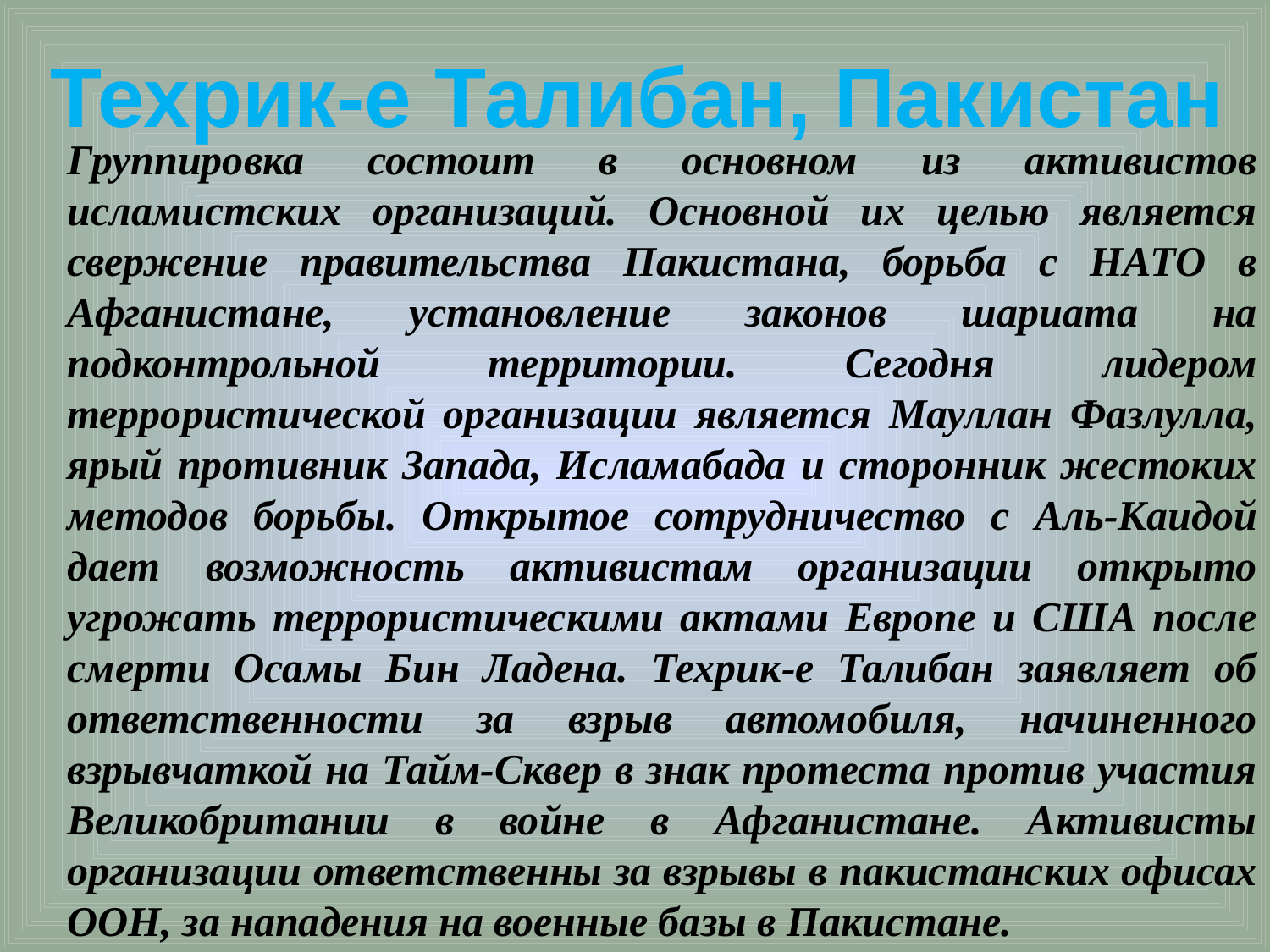

Техрик-е Талибан, Пакистан
Группировка состоит в основном из активистов исламистских организаций. Основной их целью является свержение правительства Пакистана, борьба с НАТО в Афганистане, установление законов шариата на подконтрольной территории. Сегодня лидером террористической организации является Мауллан Фазлулла, ярый противник Запада, Исламабада и сторонник жестоких методов борьбы. Открытое сотрудничество с Аль-Каидой дает возможность активистам организации открыто угрожать террористическими актами Европе и США после смерти Осамы Бин Ладена. Техрик-е Талибан заявляет об ответственности за взрыв автомобиля, начиненного взрывчаткой на Тайм-Сквер в знак протеста против участия Великобритании в войне в Афганистане. Активисты организации ответственны за взрывы в пакистанских офисах ООН, за нападения на военные базы в Пакистане.